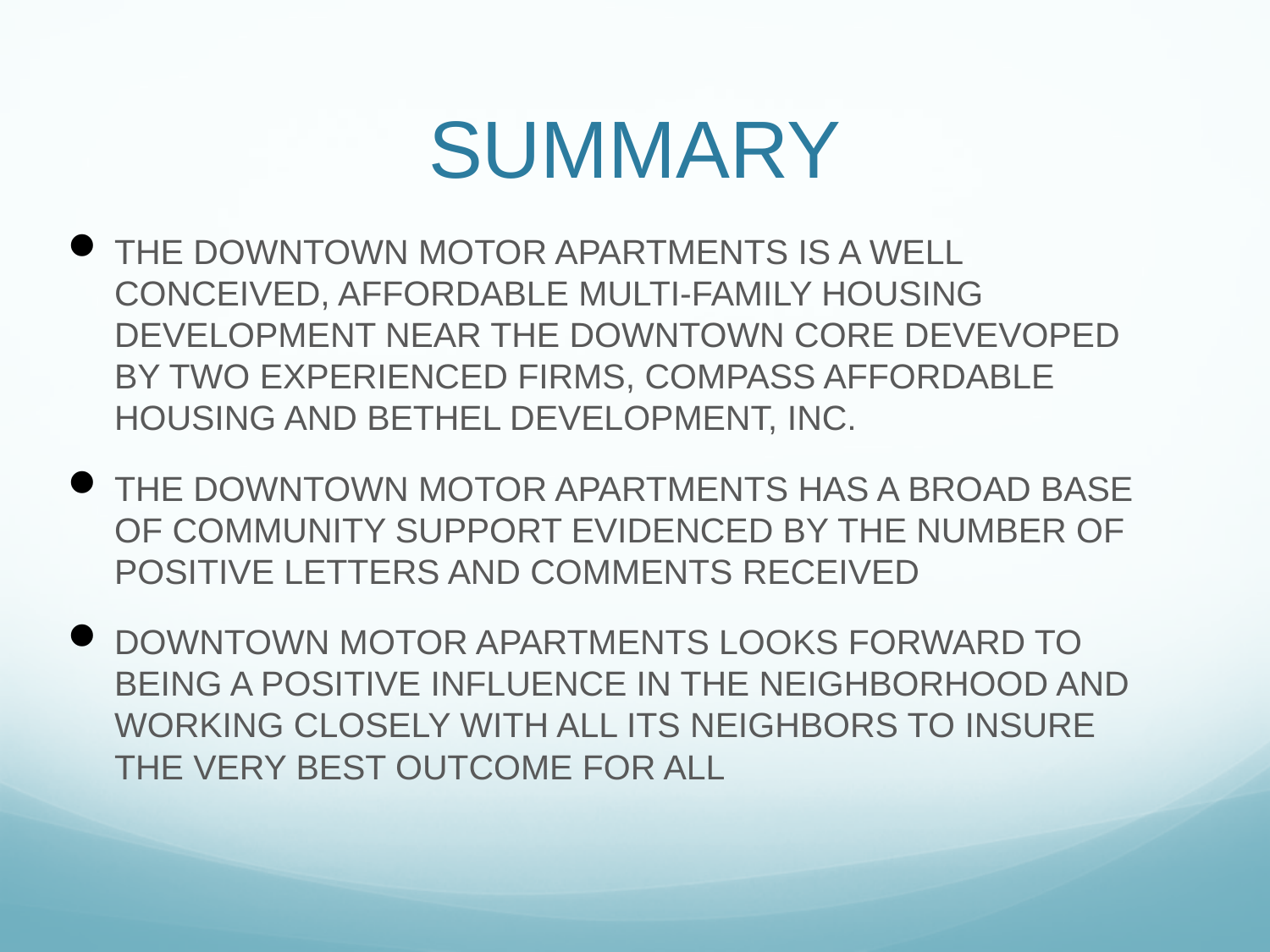

# SUMMARY
THE DOWNTOWN MOTOR APARTMENTS IS A WELL CONCEIVED, AFFORDABLE MULTI-FAMILY HOUSING DEVELOPMENT NEAR THE DOWNTOWN CORE DEVEVOPED BY TWO EXPERIENCED FIRMS, COMPASS AFFORDABLE HOUSING AND BETHEL DEVELOPMENT, INC.
THE DOWNTOWN MOTOR APARTMENTS HAS A BROAD BASE OF COMMUNITY SUPPORT EVIDENCED BY THE NUMBER OF POSITIVE LETTERS AND COMMENTS RECEIVED
DOWNTOWN MOTOR APARTMENTS LOOKS FORWARD TO BEING A POSITIVE INFLUENCE IN THE NEIGHBORHOOD AND WORKING CLOSELY WITH ALL ITS NEIGHBORS TO INSURE THE VERY BEST OUTCOME FOR ALL